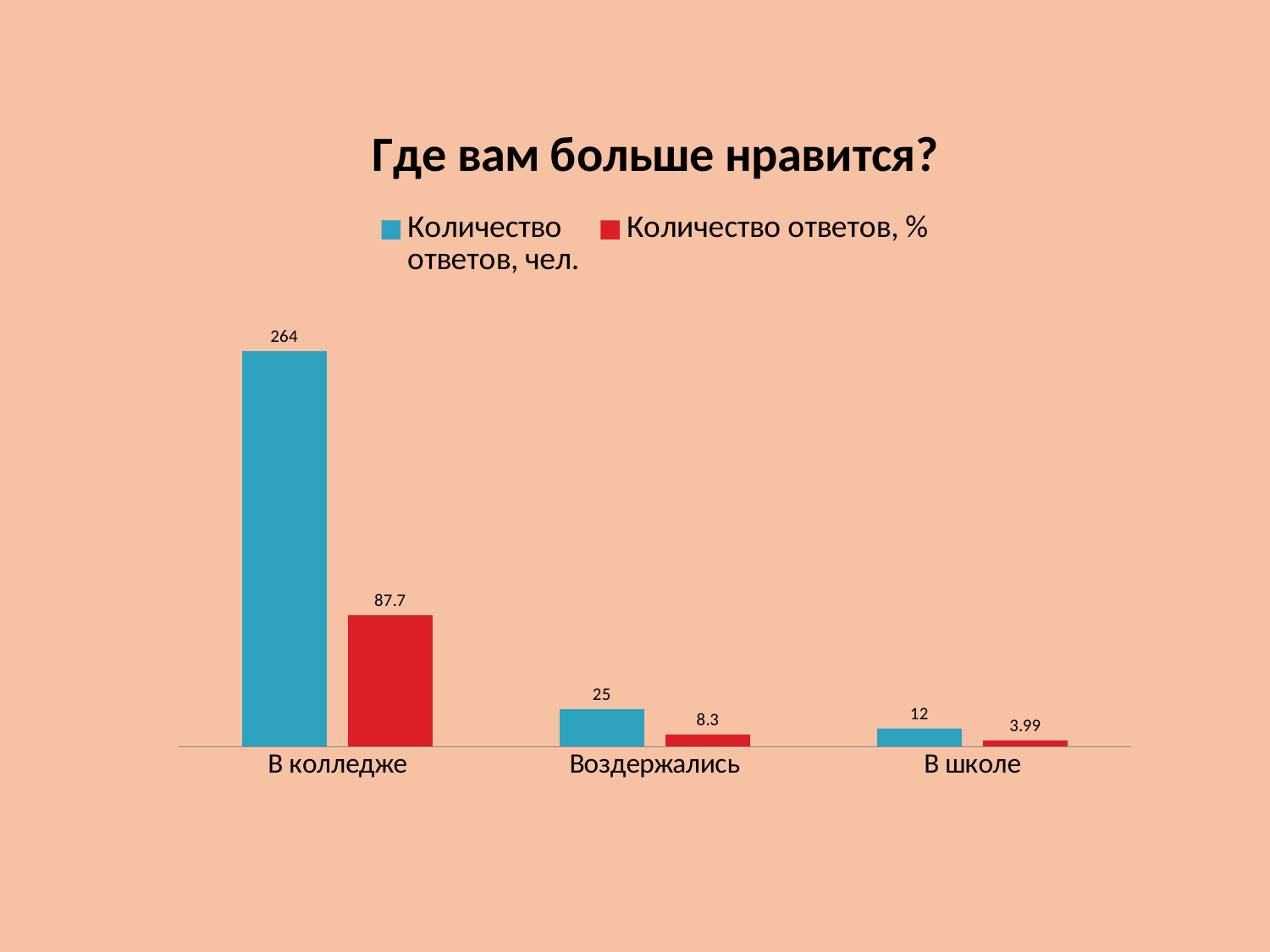

### Chart: Где вам больше нравится?

| Category | Количество
ответов, чел. | Количество ответов, %
 |
|---|---|---|
| В колледже | 264.0 | 87.7 |
| Воздержались | 25.0 | 8.3 |
| В школе | 12.0 | 3.9899999999999998 |